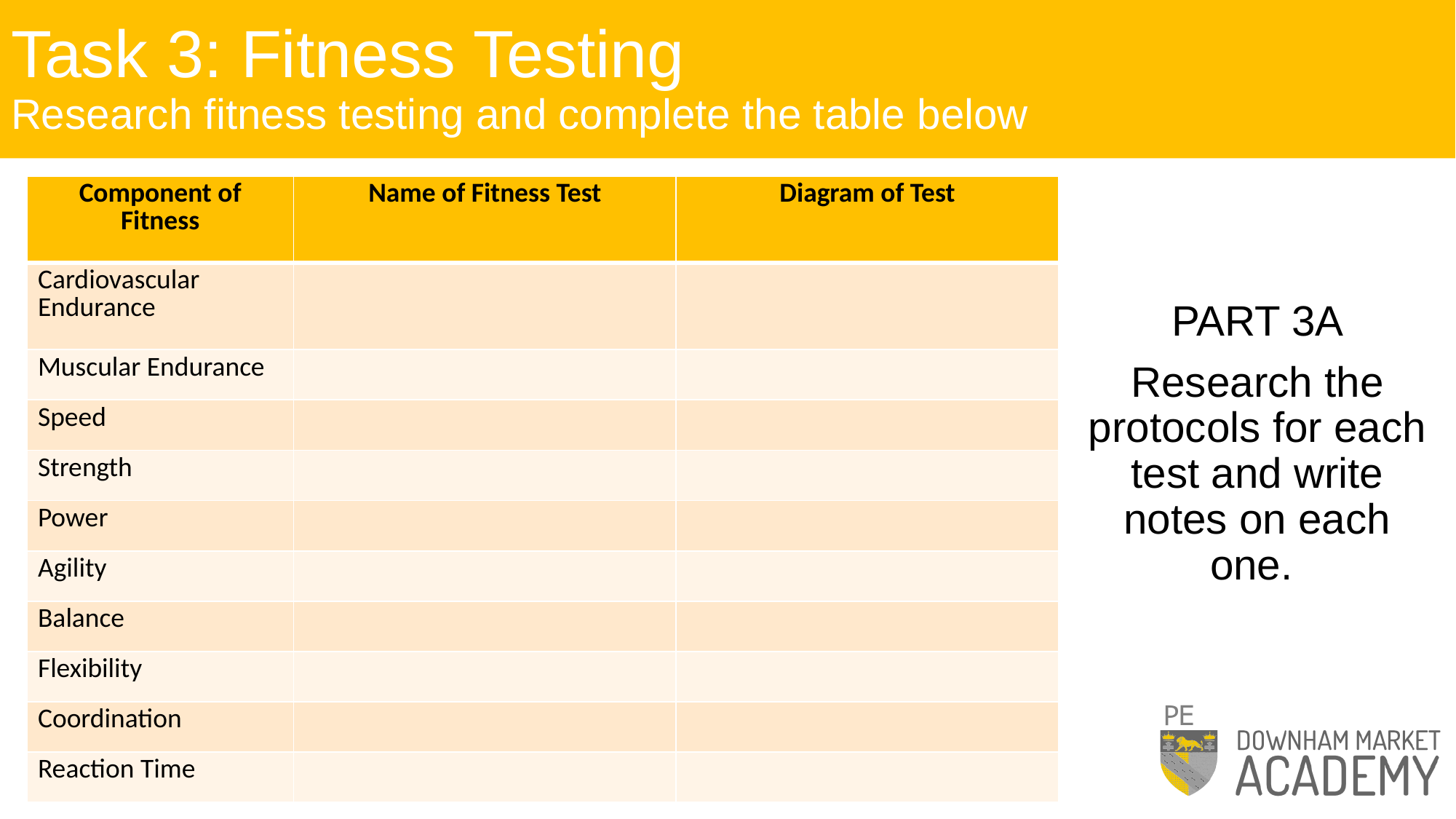

# Task 3: Fitness Testing Research fitness testing and complete the table below
| Component of Fitness | Name of Fitness Test | Diagram of Test |
| --- | --- | --- |
| Cardiovascular Endurance |  |  |
| Muscular Endurance |  |  |
| Speed |  |  |
| Strength |  |  |
| Power |  |  |
| Agility |  |  |
| Balance |  |  |
| Flexibility |  |  |
| Coordination |  |  |
| Reaction Time |  |  |
PART 3A
Research the protocols for each test and write notes on each one.